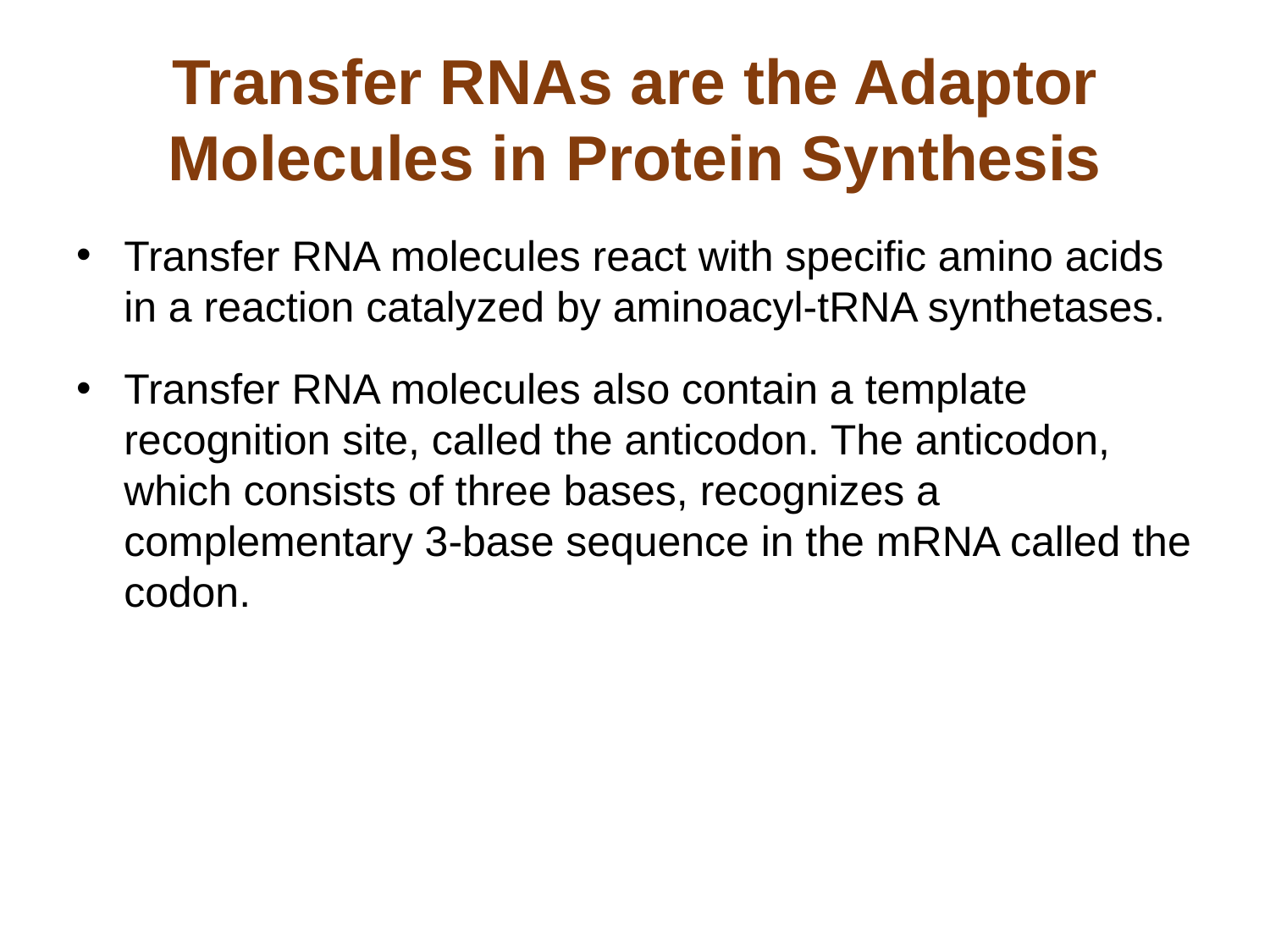

# Transfer RNAs are the Adaptor Molecules in Protein Synthesis
Transfer RNA molecules react with specific amino acids in a reaction catalyzed by aminoacyl-tRNA synthetases.
Transfer RNA molecules also contain a template recognition site, called the anticodon. The anticodon, which consists of three bases, recognizes a complementary 3-base sequence in the mRNA called the codon.